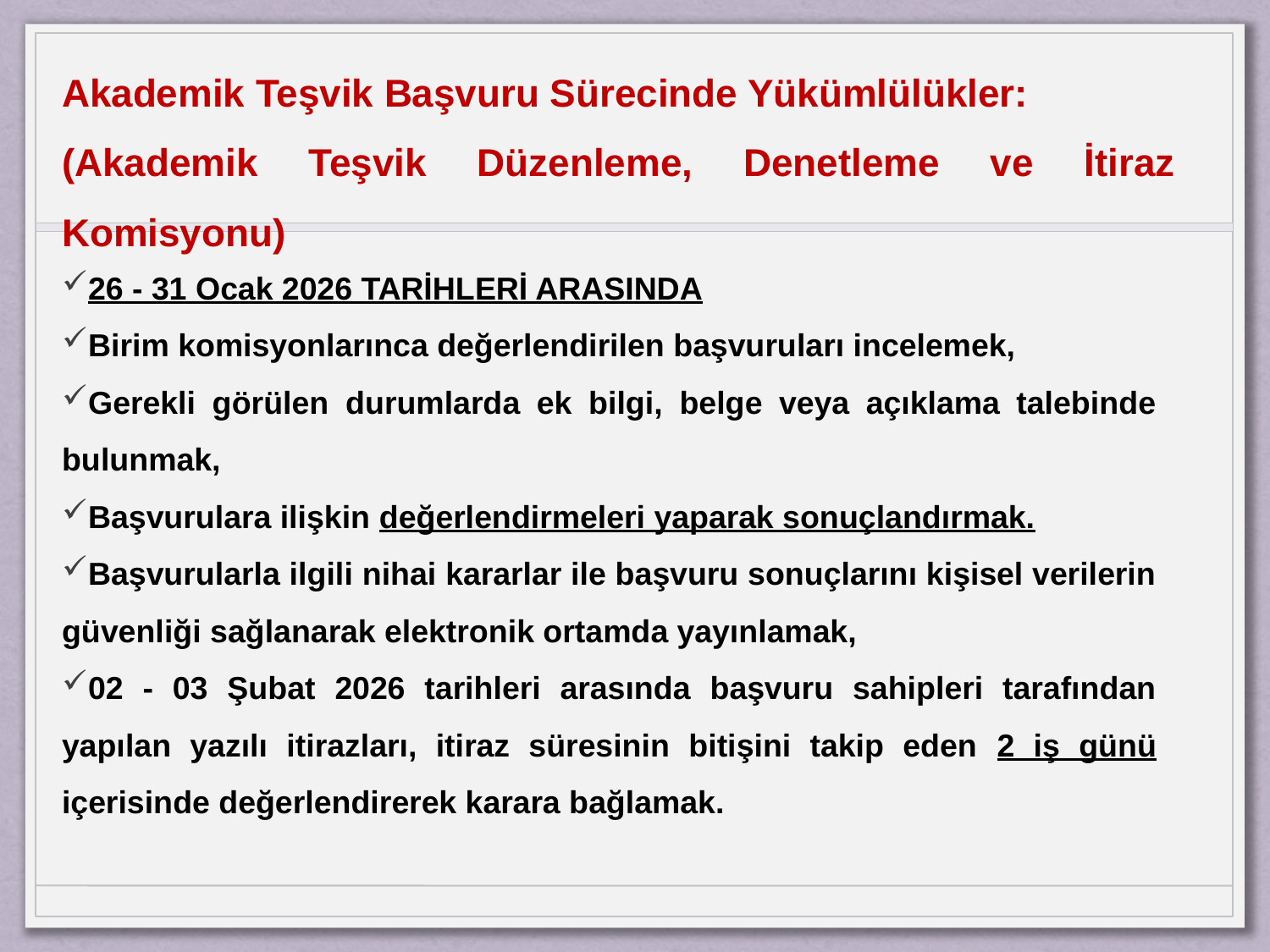

Akademik Teşvik Başvuru Sürecinde Yükümlülükler:
(Akademik Teşvik Düzenleme, Denetleme ve İtiraz Komisyonu)
26 - 31 Ocak 2026 TARİHLERİ ARASINDA
Birim komisyonlarınca değerlendirilen başvuruları incelemek,
Gerekli görülen durumlarda ek bilgi, belge veya açıklama talebinde bulunmak,
Başvurulara ilişkin değerlendirmeleri yaparak sonuçlandırmak.
Başvurularla ilgili nihai kararlar ile başvuru sonuçlarını kişisel verilerin güvenliği sağlanarak elektronik ortamda yayınlamak,
02 - 03 Şubat 2026 tarihleri arasında başvuru sahipleri tarafından yapılan yazılı itirazları, itiraz süresinin bitişini takip eden 2 iş günü içerisinde değerlendirerek karara bağlamak.